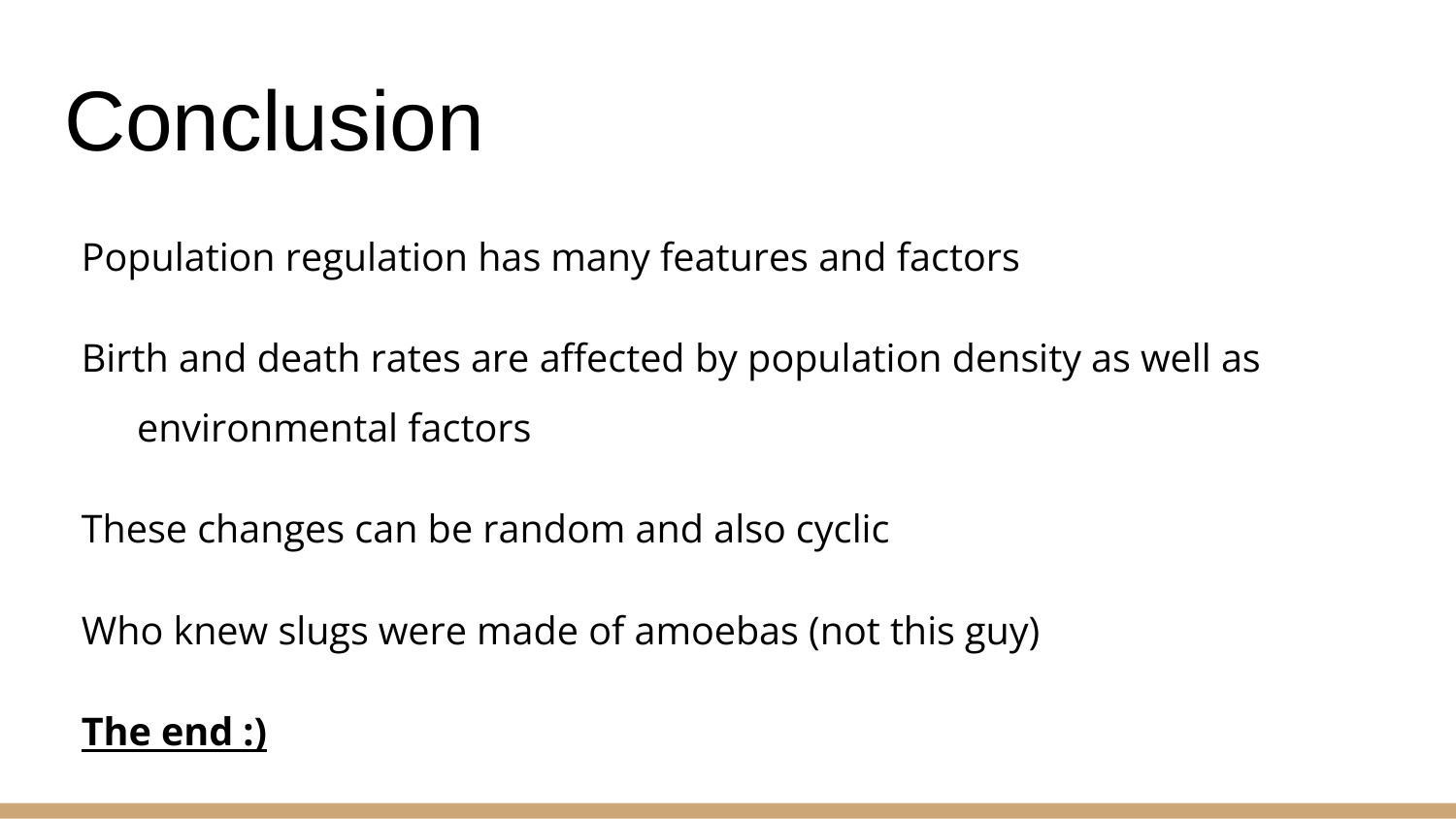

# Conclusion
Population regulation has many features and factors
Birth and death rates are affected by population density as well as environmental factors
These changes can be random and also cyclic
Who knew slugs were made of amoebas (not this guy)
The end :)